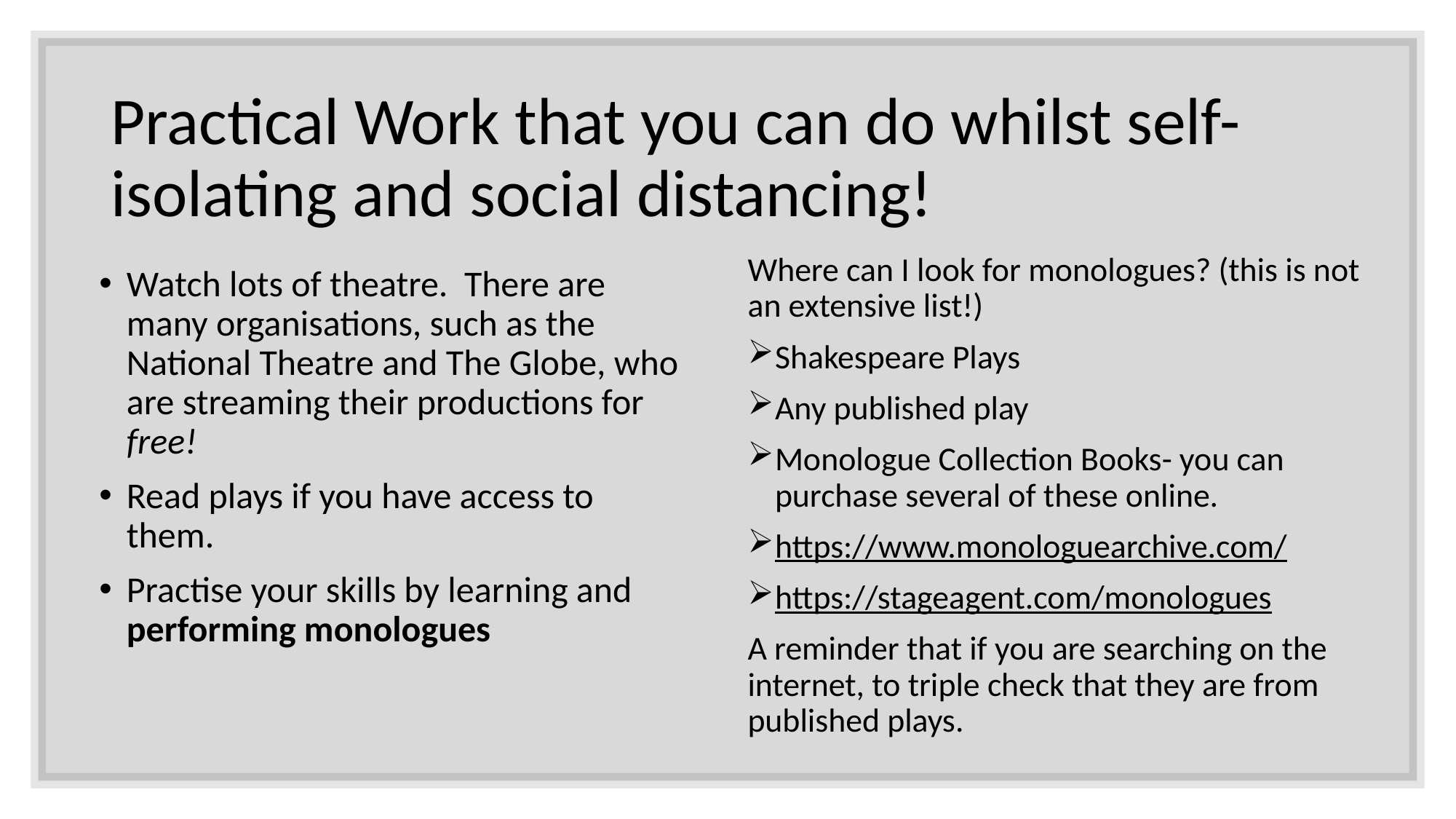

# Practical Work that you can do whilst self-isolating and social distancing!
Where can I look for monologues? (this is not an extensive list!)
Shakespeare Plays
Any published play
Monologue Collection Books- you can purchase several of these online.
https://www.monologuearchive.com/
https://stageagent.com/monologues
A reminder that if you are searching on the internet, to triple check that they are from published plays.
Watch lots of theatre.  There are many organisations, such as the National Theatre and The Globe, who are streaming their productions for free!
Read plays if you have access to them.
Practise your skills by learning and performing monologues